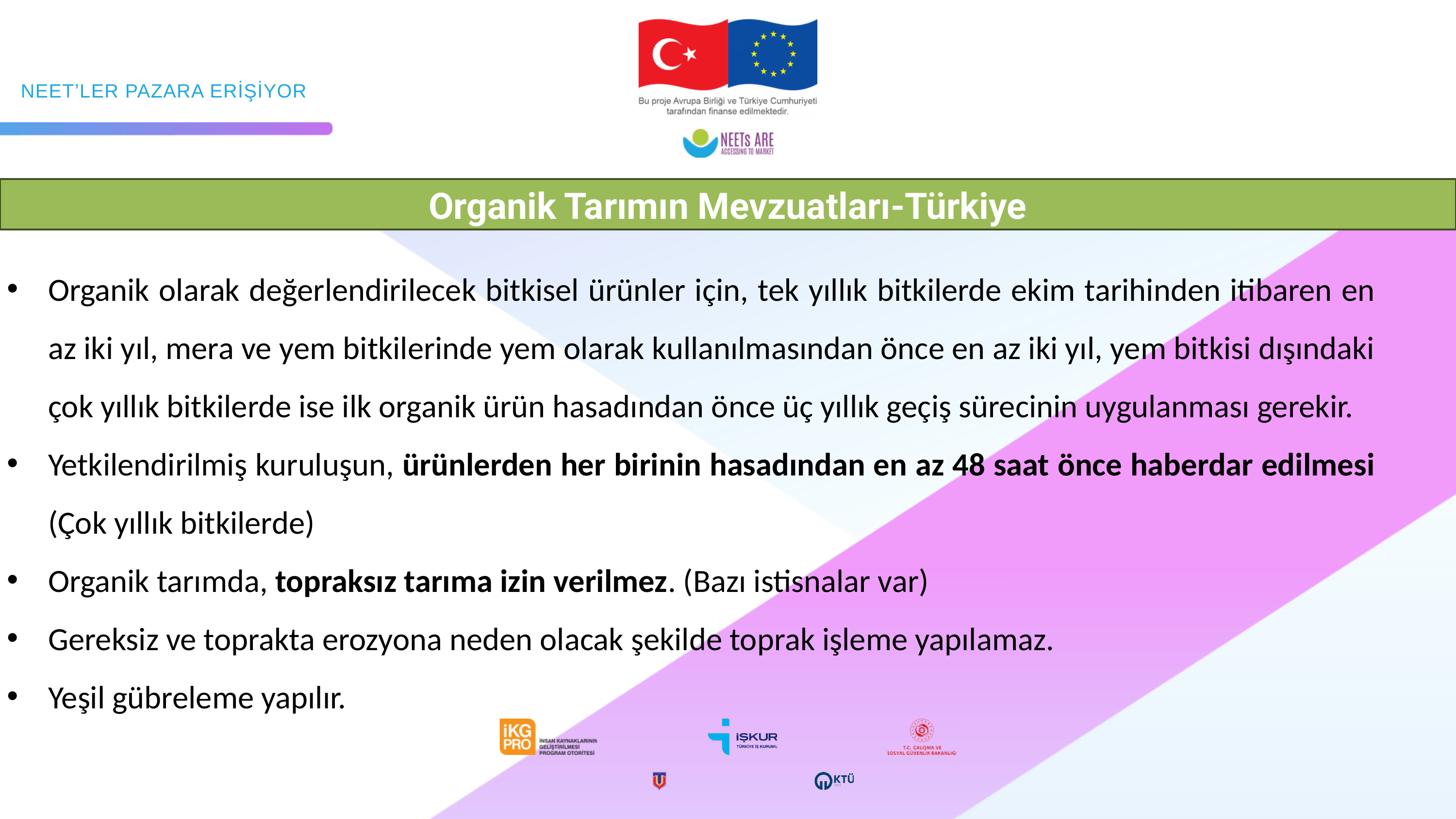

Organik Tarımın Mevzuatları-Türkiye
Organik olarak değerlendirilecek bitkisel ürünler için, tek yıllık bitkilerde ekim tarihinden itibaren en az iki yıl, mera ve yem bitkilerinde yem olarak kullanılmasından önce en az iki yıl, yem bitkisi dışındaki çok yıllık bitkilerde ise ilk organik ürün hasadından önce üç yıllık geçiş sürecinin uygulanması gerekir.
Yetkilendirilmiş kuruluşun, ürünlerden her birinin hasadından en az 48 saat önce haberdar edilmesi (Çok yıllık bitkilerde)
Organik tarımda, topraksız tarıma izin verilmez. (Bazı istisnalar var)
Gereksiz ve toprakta erozyona neden olacak şekilde toprak işleme yapılamaz.
Yeşil gübreleme yapılır.